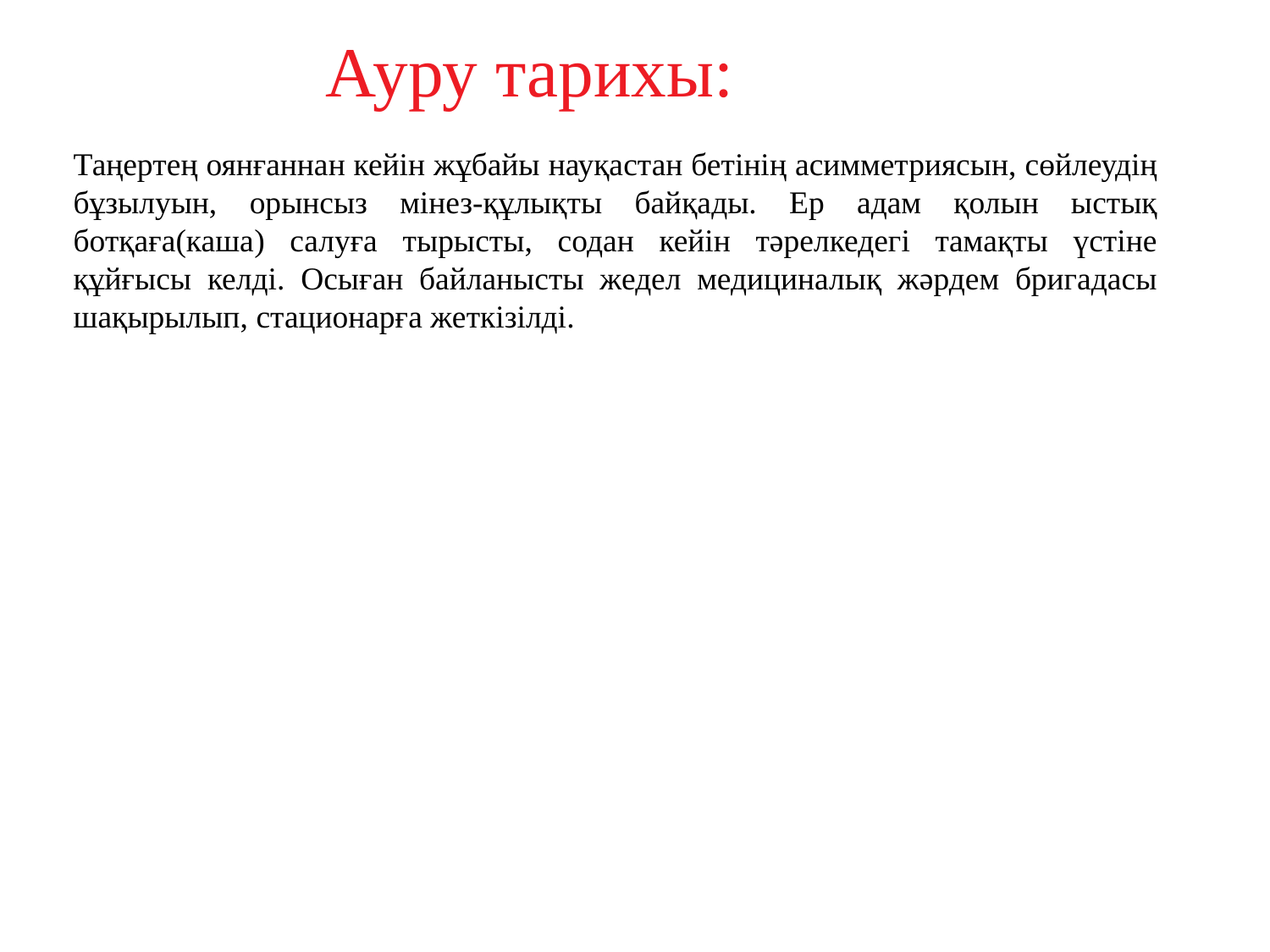

Ауру тарихы:
Таңертең оянғаннан кейін жұбайы науқастан бетінің асимметриясын, сөйлеудің бұзылуын, орынсыз мінез-құлықты байқады. Ер адам қолын ыстық ботқаға(каша) салуға тырысты, содан кейін тәрелкедегі тамақты үстіне құйғысы келді. Осыған байланысты жедел медициналық жәрдем бригадасы шақырылып, стационарға жеткізілді.